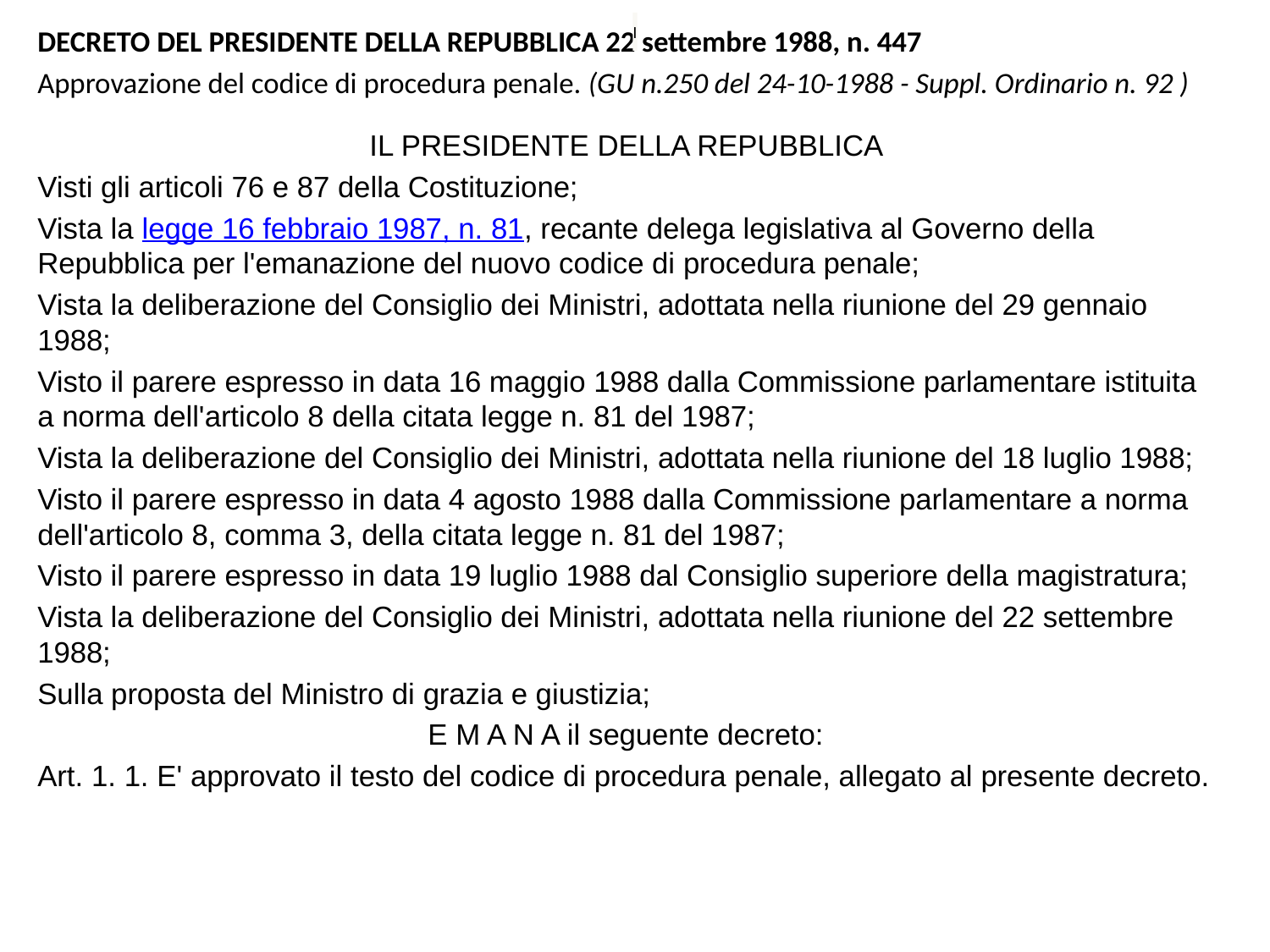

I
DECRETO DEL PRESIDENTE DELLA REPUBBLICA 22 settembre 1988, n. 447
Approvazione del codice di procedura penale. (GU n.250 del 24-10-1988 - Suppl. Ordinario n. 92 )

IL PRESIDENTE DELLA REPUBBLICA
Visti gli articoli 76 e 87 della Costituzione;
Vista la legge 16 febbraio 1987, n. 81, recante delega legislativa al Governo della Repubblica per l'emanazione del nuovo codice di procedura penale;
Vista la deliberazione del Consiglio dei Ministri, adottata nella riunione del 29 gennaio 1988;
Visto il parere espresso in data 16 maggio 1988 dalla Commissione parlamentare istituita a norma dell'articolo 8 della citata legge n. 81 del 1987;
Vista la deliberazione del Consiglio dei Ministri, adottata nella riunione del 18 luglio 1988;
Visto il parere espresso in data 4 agosto 1988 dalla Commissione parlamentare a norma dell'articolo 8, comma 3, della citata legge n. 81 del 1987;
Visto il parere espresso in data 19 luglio 1988 dal Consiglio superiore della magistratura;
Vista la deliberazione del Consiglio dei Ministri, adottata nella riunione del 22 settembre 1988;
Sulla proposta del Ministro di grazia e giustizia;
E M A N A il seguente decreto:
Art. 1. 1. E' approvato il testo del codice di procedura penale, allegato al presente decreto.